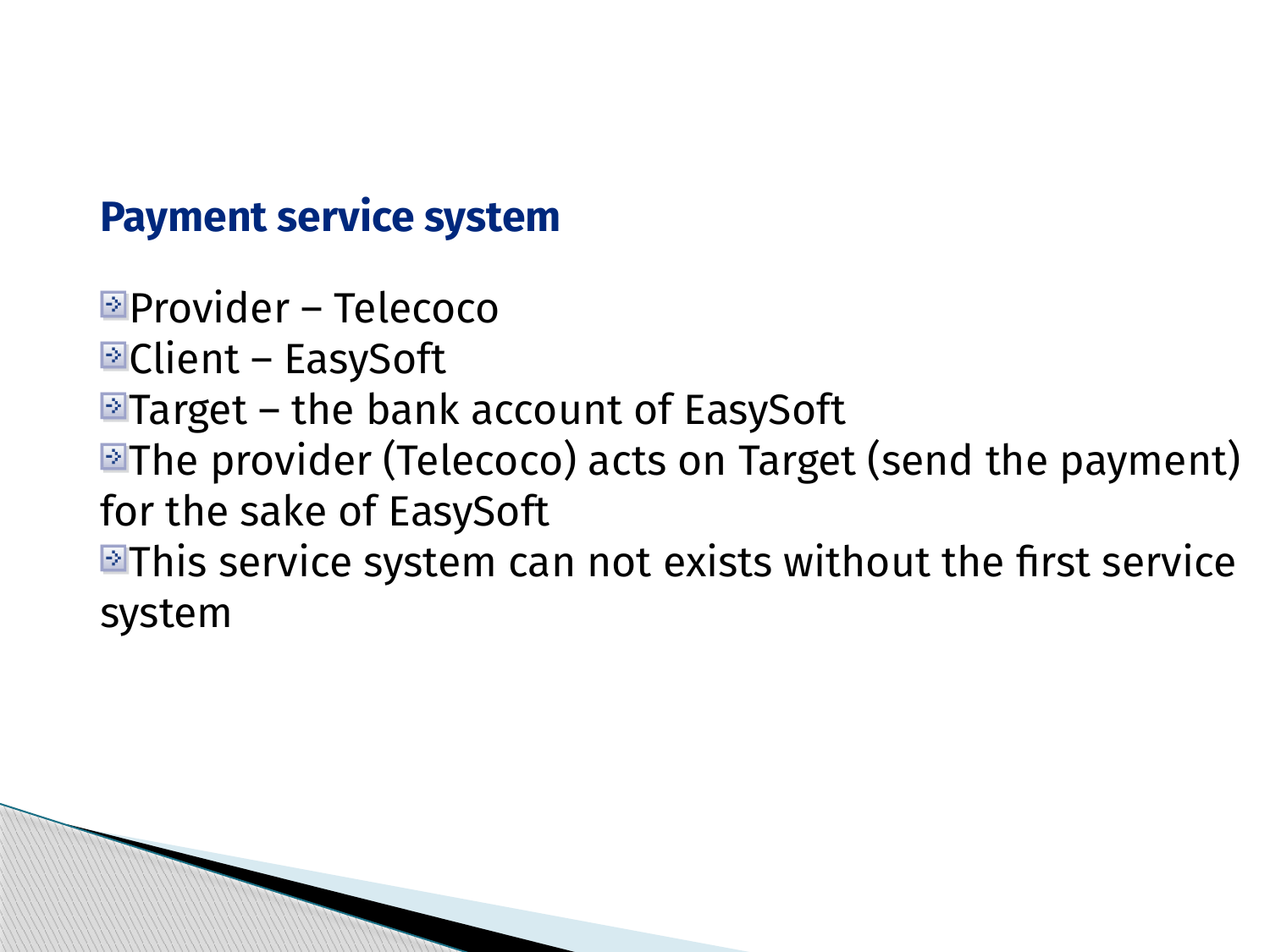

Payment service system
Provider – Telecoco
Client – EasySoft
Target – the bank account of EasySoft
The provider (Telecoco) acts on Target (send the payment) for the sake of EasySoft
This service system can not exists without the first service system